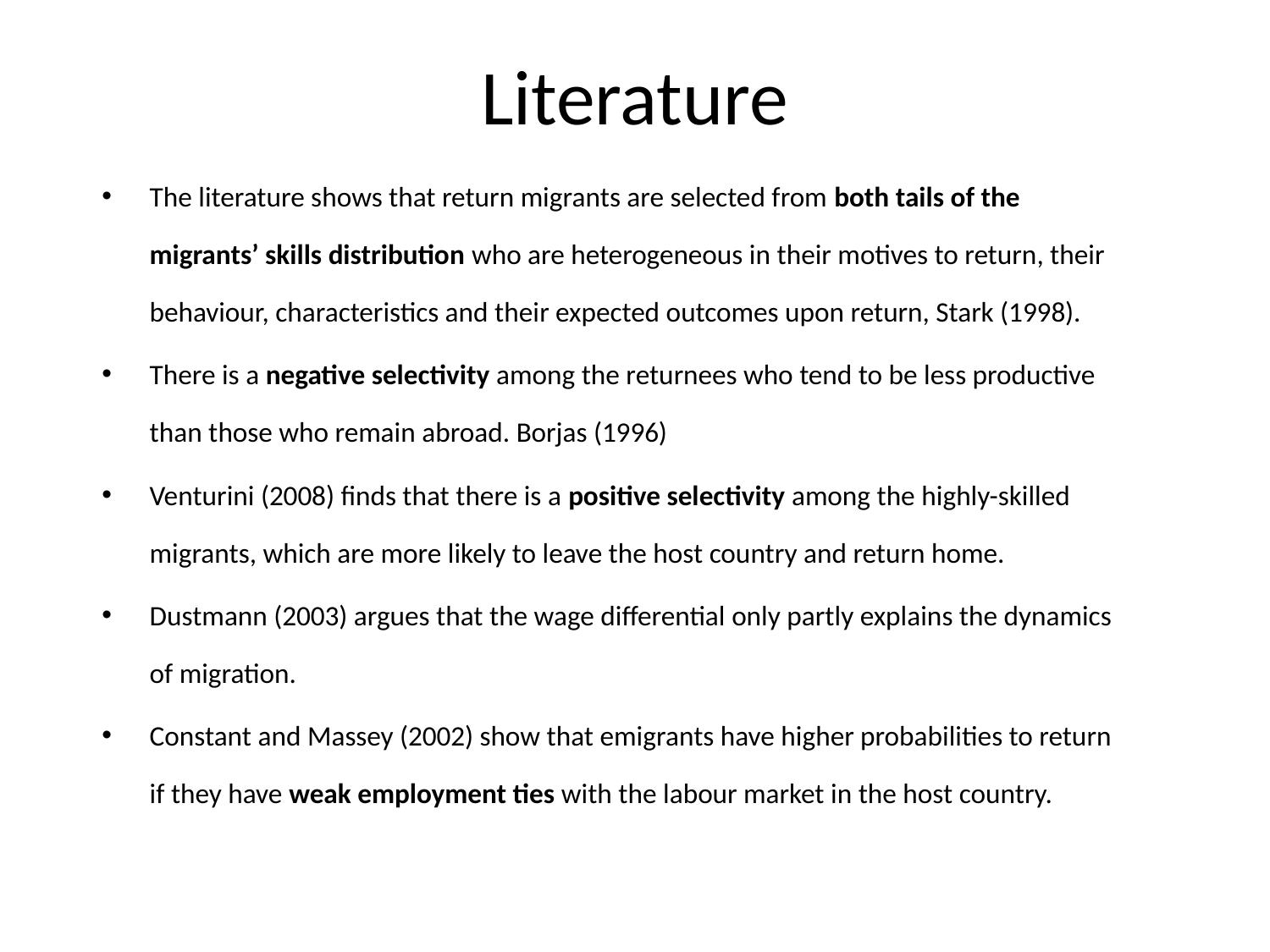

# Literature
The literature shows that return migrants are selected from both tails of the migrants’ skills distribution who are heterogeneous in their motives to return, their behaviour, characteristics and their expected outcomes upon return, Stark (1998).
There is a negative selectivity among the returnees who tend to be less productive than those who remain abroad. Borjas (1996)
Venturini (2008) finds that there is a positive selectivity among the highly-skilled migrants, which are more likely to leave the host country and return home.
Dustmann (2003) argues that the wage differential only partly explains the dynamics of migration.
Constant and Massey (2002) show that emigrants have higher probabilities to return if they have weak employment ties with the labour market in the host country.